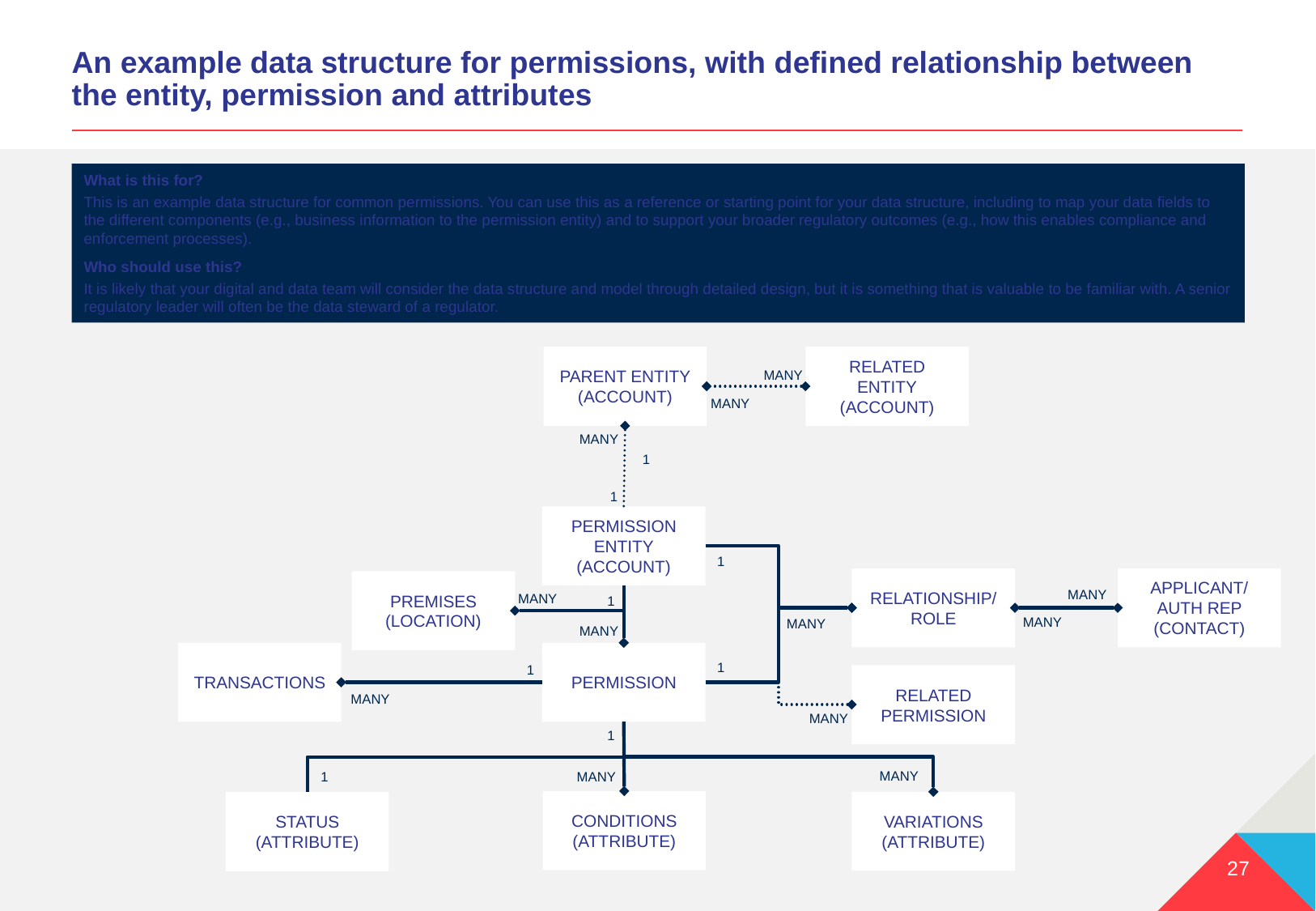

# An example data structure for permissions, with defined relationship between the entity, permission and attributes

What is this for?
This is an example data structure for common permissions. You can use this as a reference or starting point for your data structure, including to map your data fields to the different components (e.g., business information to the permission entity) and to support your broader regulatory outcomes (e.g., how this enables compliance and enforcement processes).
Who should use this?
It is likely that your digital and data team will consider the data structure and model through detailed design, but it is something that is valuable to be familiar with. A senior regulatory leader will often be the data steward of a regulator.
PARENT ENTITY
(ACCOUNT)
RELATED ENTITY
(ACCOUNT)
MANY
MANY
MANY
1
1
PERMISSION ENTITY
(ACCOUNT)
1
RELATIONSHIP/ ROLE
APPLICANT/ AUTH REP (CONTACT)
PREMISES (LOCATION)
MANY
MANY
1
MANY
MANY
MANY
TRANSACTIONS
PERMISSION
1
1
RELATED PERMISSION
MANY
MANY
1

MANY
1
MANY
CONDITIONS
(ATTRIBUTE)
VARIATIONS
(ATTRIBUTE)
STATUS
(ATTRIBUTE)
27